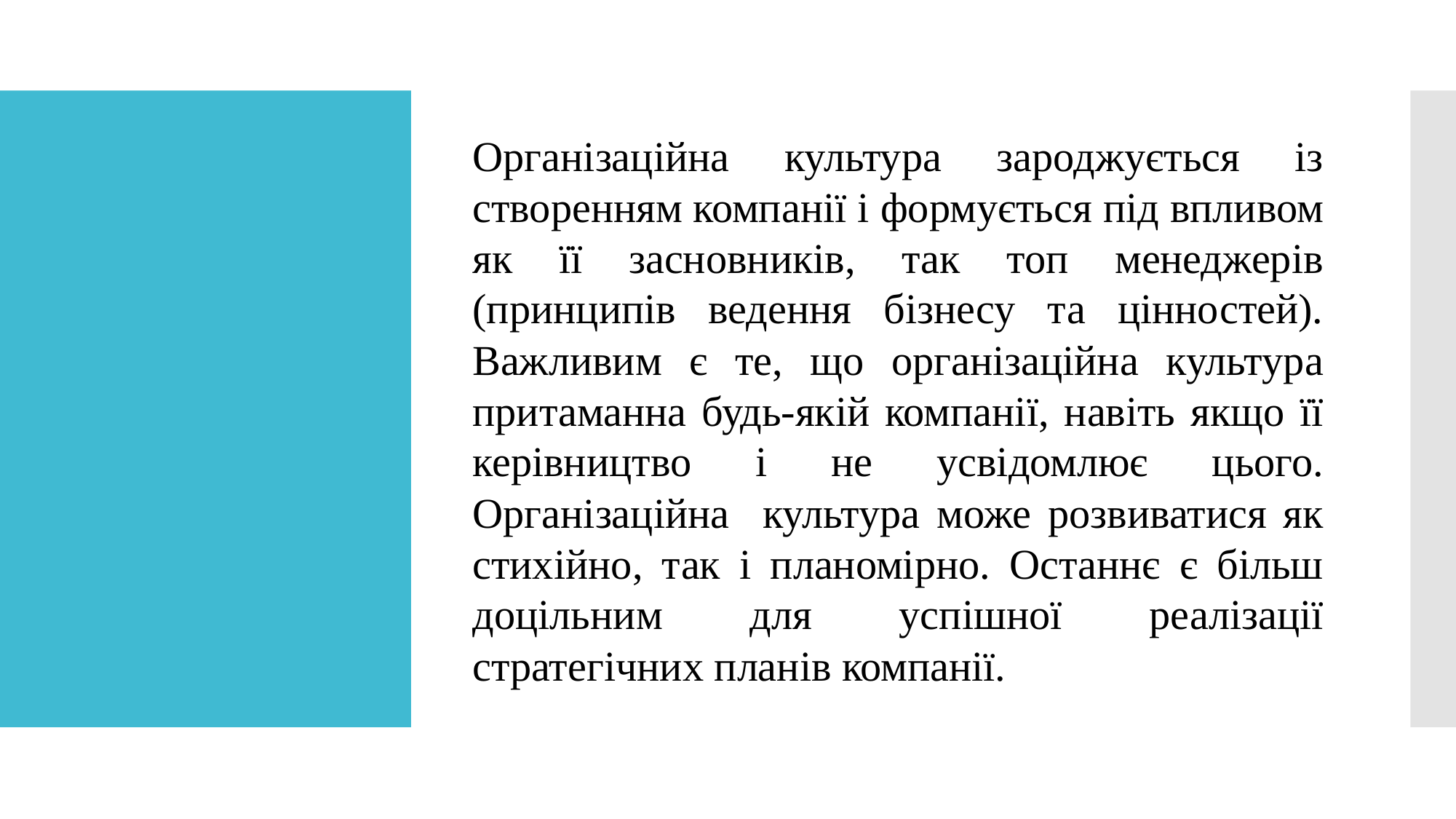

Організаційна культура зароджується із створенням компанії і формується під впливом як її засновників, так топ менеджерів (принципів ведення бізнесу та цінностей). Важливим є те, що організаційна культура притаманна будь-якій компанії, навіть якщо її керівництво і не усвідомлює цього. Організаційна  культура може розвиватися як стихійно, так і планомірно. Останнє є більш доцільним для успішної реалізації стратегічних планів компанії.